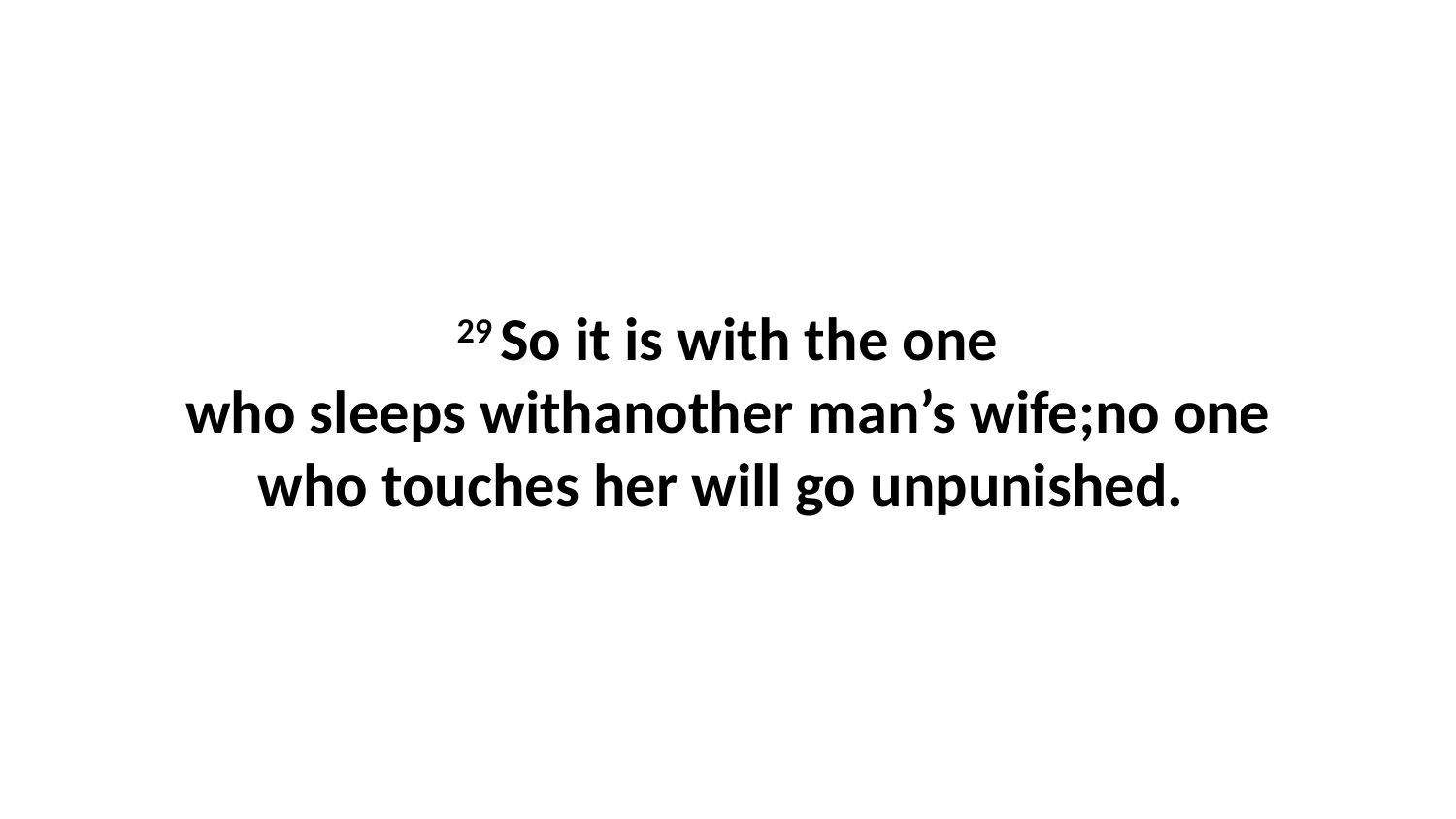

29 So it is with the one who sleeps withanother man’s wife;no one who touches her will go unpunished.